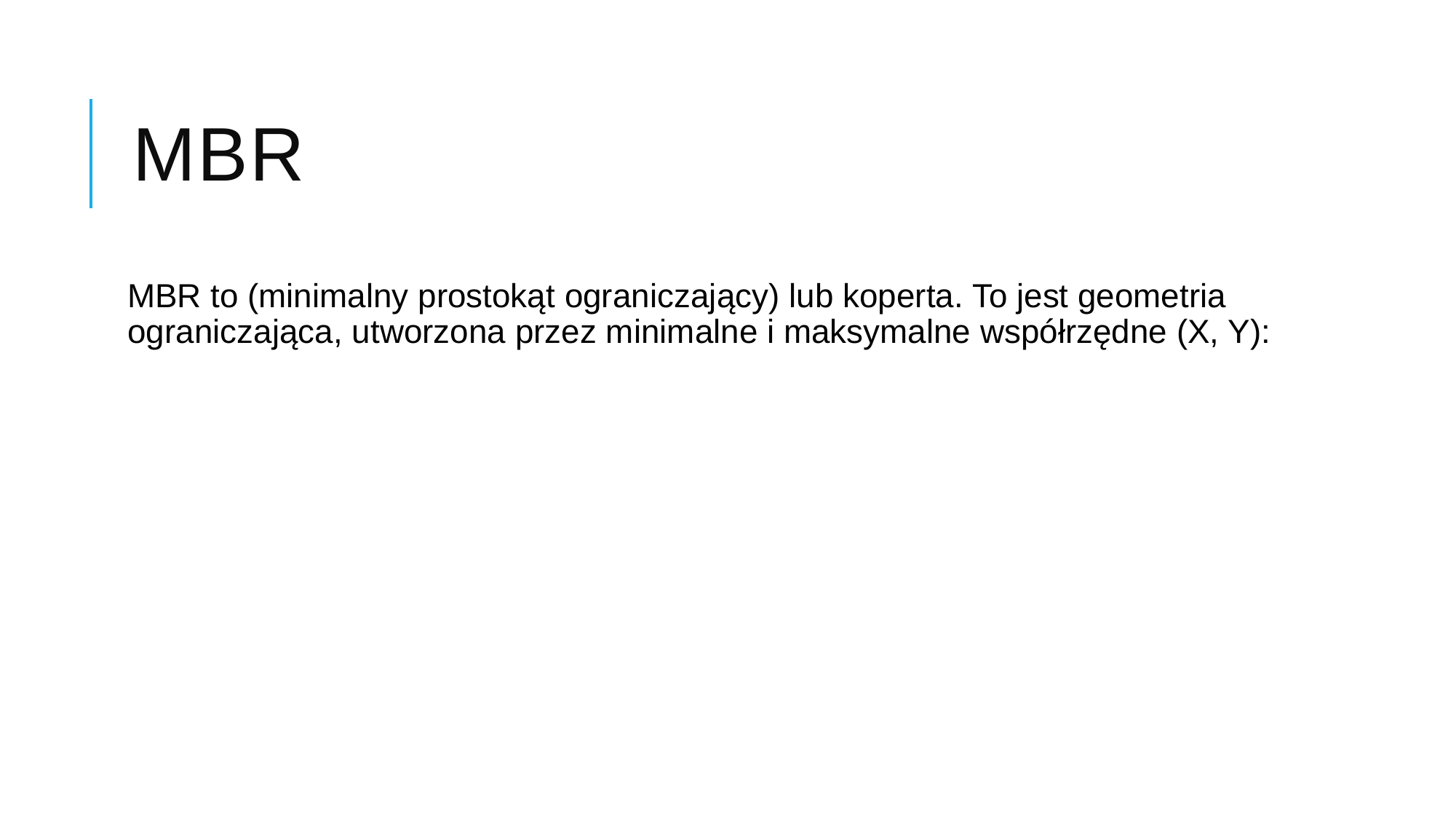

# MBR
MBR to (minimalny prostokąt ograniczający) lub koperta. To jest geometria ograniczająca, utworzona przez minimalne i maksymalne współrzędne (X, Y):